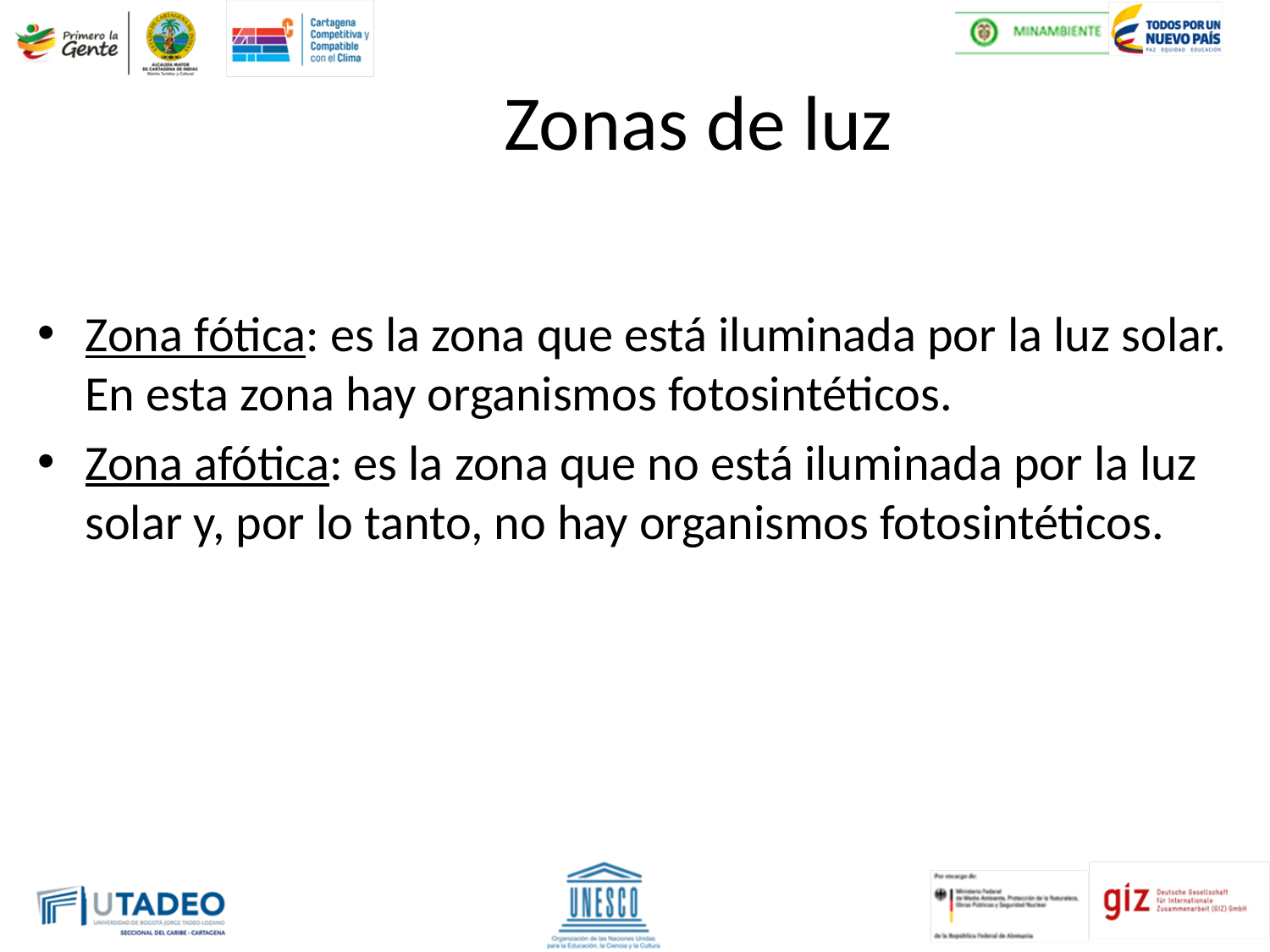

Zonas de luz
Zona fótica: es la zona que está iluminada por la luz solar. En esta zona hay organismos fotosintéticos.
Zona afótica: es la zona que no está iluminada por la luz solar y, por lo tanto, no hay organismos fotosintéticos.